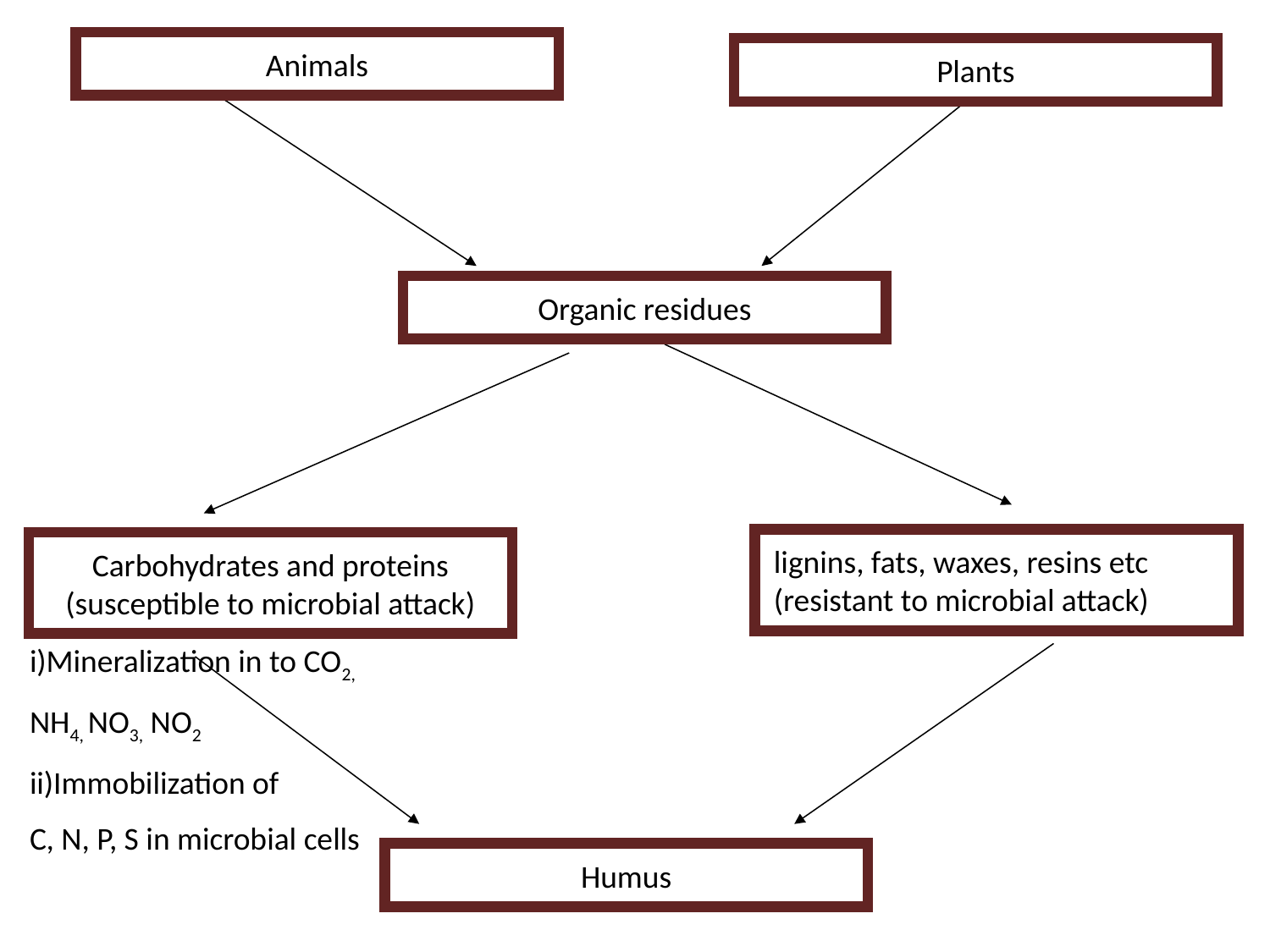

Animals
Plants
Organic residues
lignins, fats, waxes, resins etc (resistant to microbial attack)
Carbohydrates and proteins (susceptible to microbial attack)
Humus
i)Mineralization in to CO2,
NH4, NO3, NO2
ii)Immobilization of
C, N, P, S in microbial cells